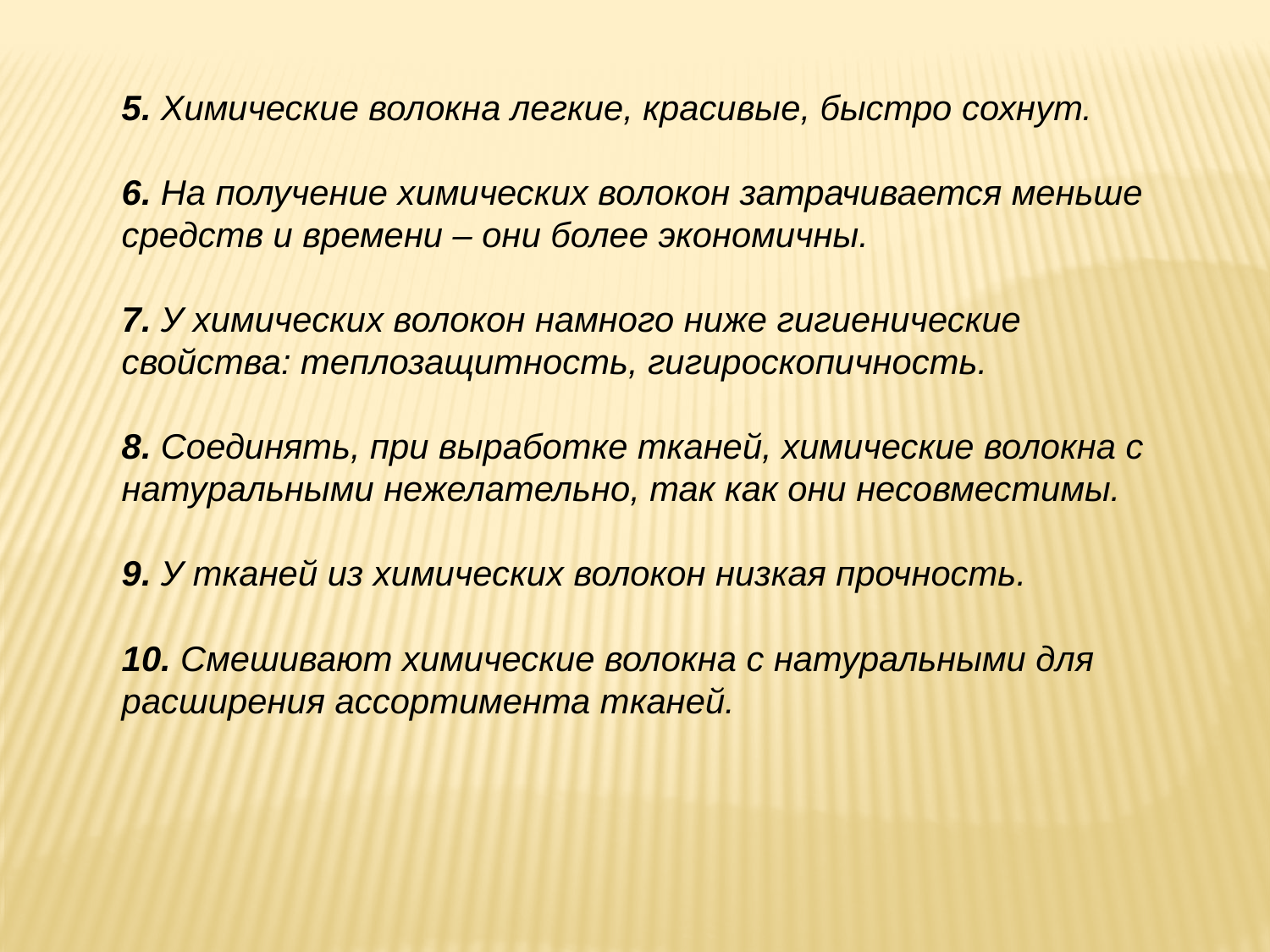

5. Химические волокна легкие, красивые, быстро сохнут.

6. На получение химических волокон затрачивается меньше средств и времени – они более экономичны.

7. У химических волокон намного ниже гигиенические свойства: теплозащитность, гигироскопичность.

8. Соединять, при выработке тканей, химические волокна с натуральными нежелательно, так как они несовместимы.

9. У тканей из химических волокон низкая прочность.

10. Смешивают химические волокна с натуральными для расширения ассортимента тканей.